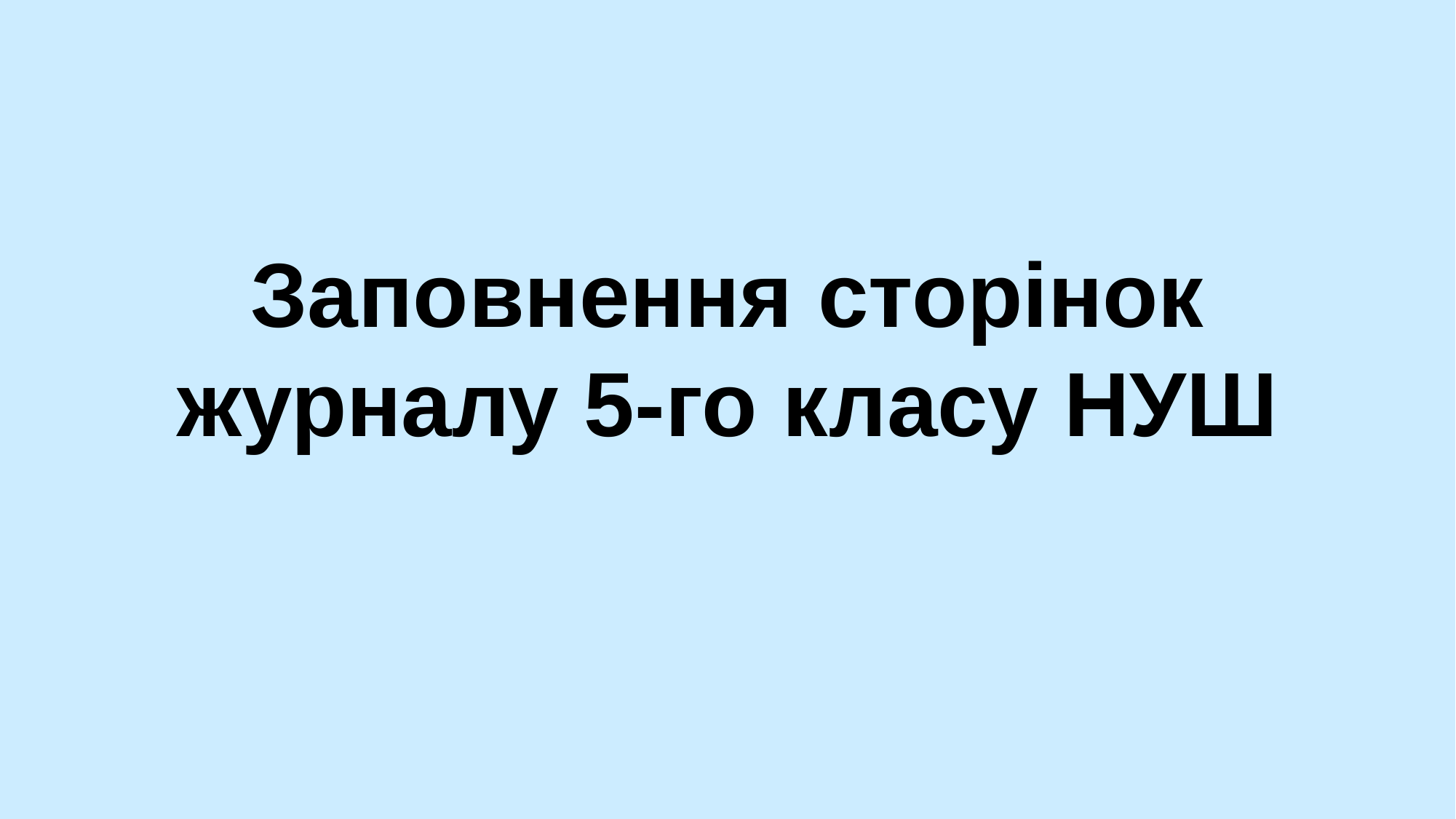

# Заповнення сторінок журналу 5-го класу НУШ